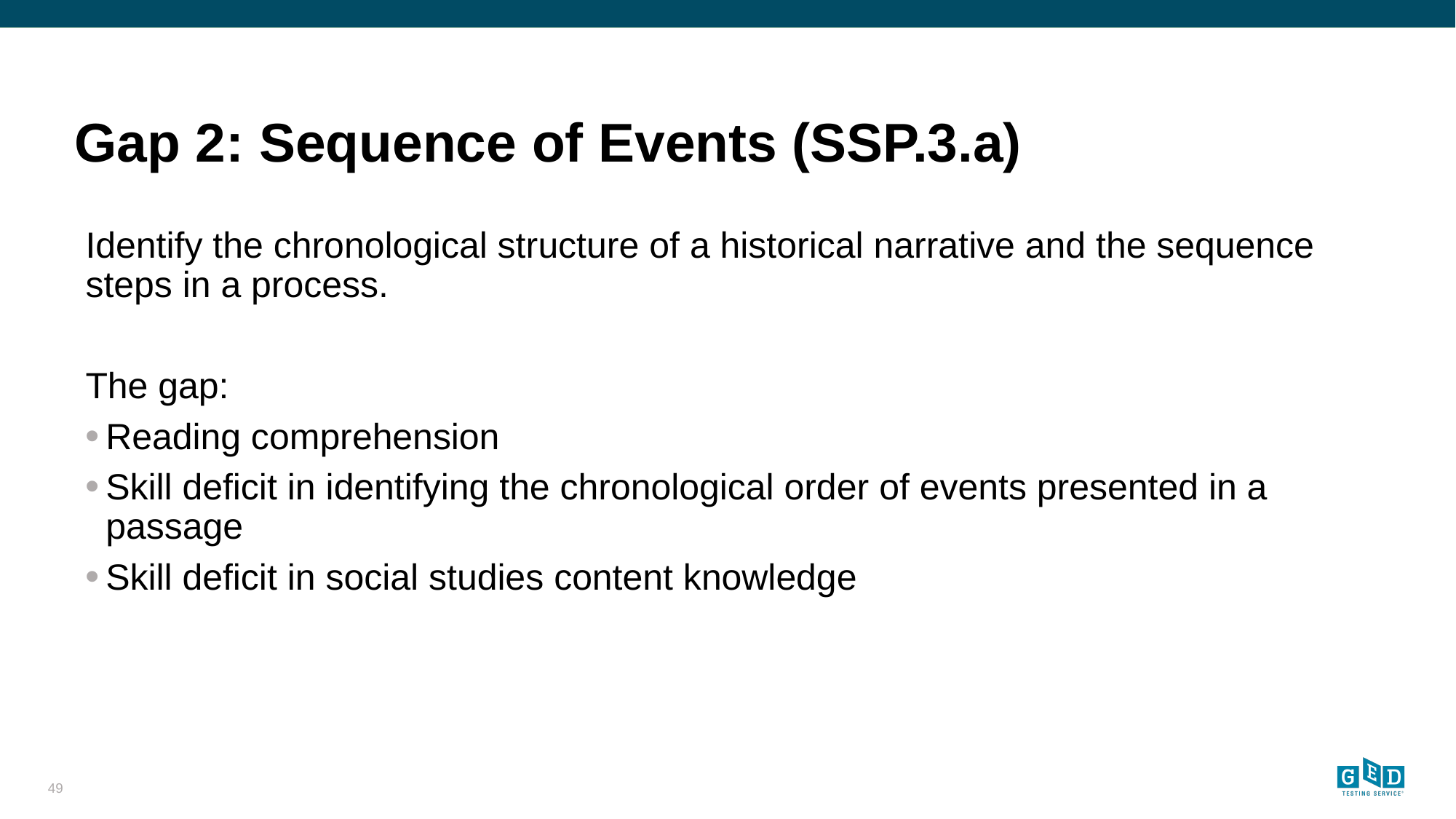

# Gap 2: Sequence of Events (SSP.3.a)
Identify the chronological structure of a historical narrative and the sequence steps in a process.

The gap:
Reading comprehension
Skill deficit in identifying the chronological order of events presented in a passage
Skill deficit in social studies content knowledge
49